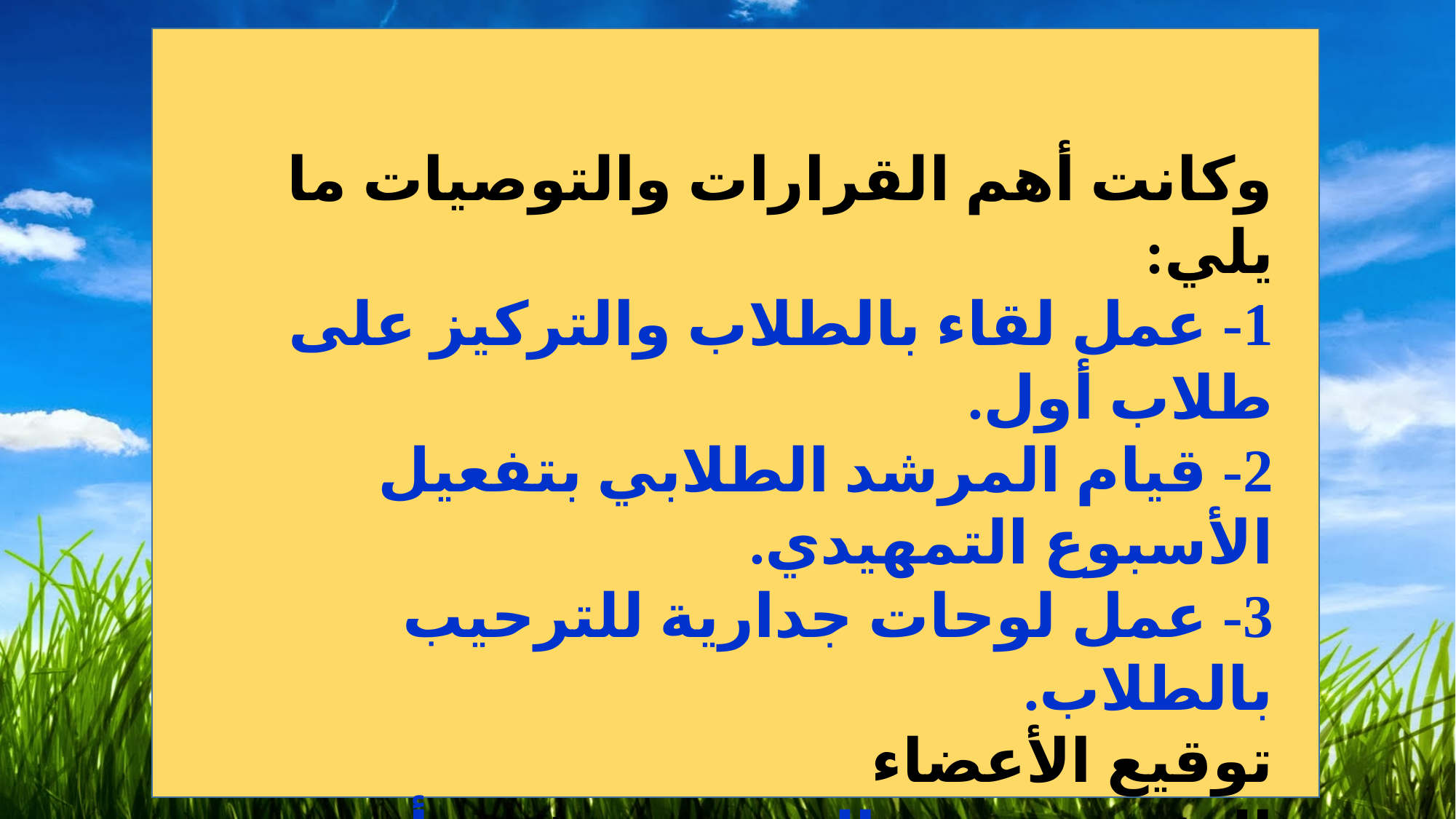

وكانت أهم القرارات والتوصيات ما يلي:
1- عمل لقاء بالطلاب والتركيز على طلاب أول.
2- قيام المرشد الطلابي بتفعيل الأسبوع التمهيدي.
3- عمل لوحات جدارية للترحيب بالطلاب.
توقيع الأعضاء
الرئيس: مدير المدرسة		مقرر: أحمد عبد الفتاح
الأعضاء: السيد محمد / محمد الشيبه